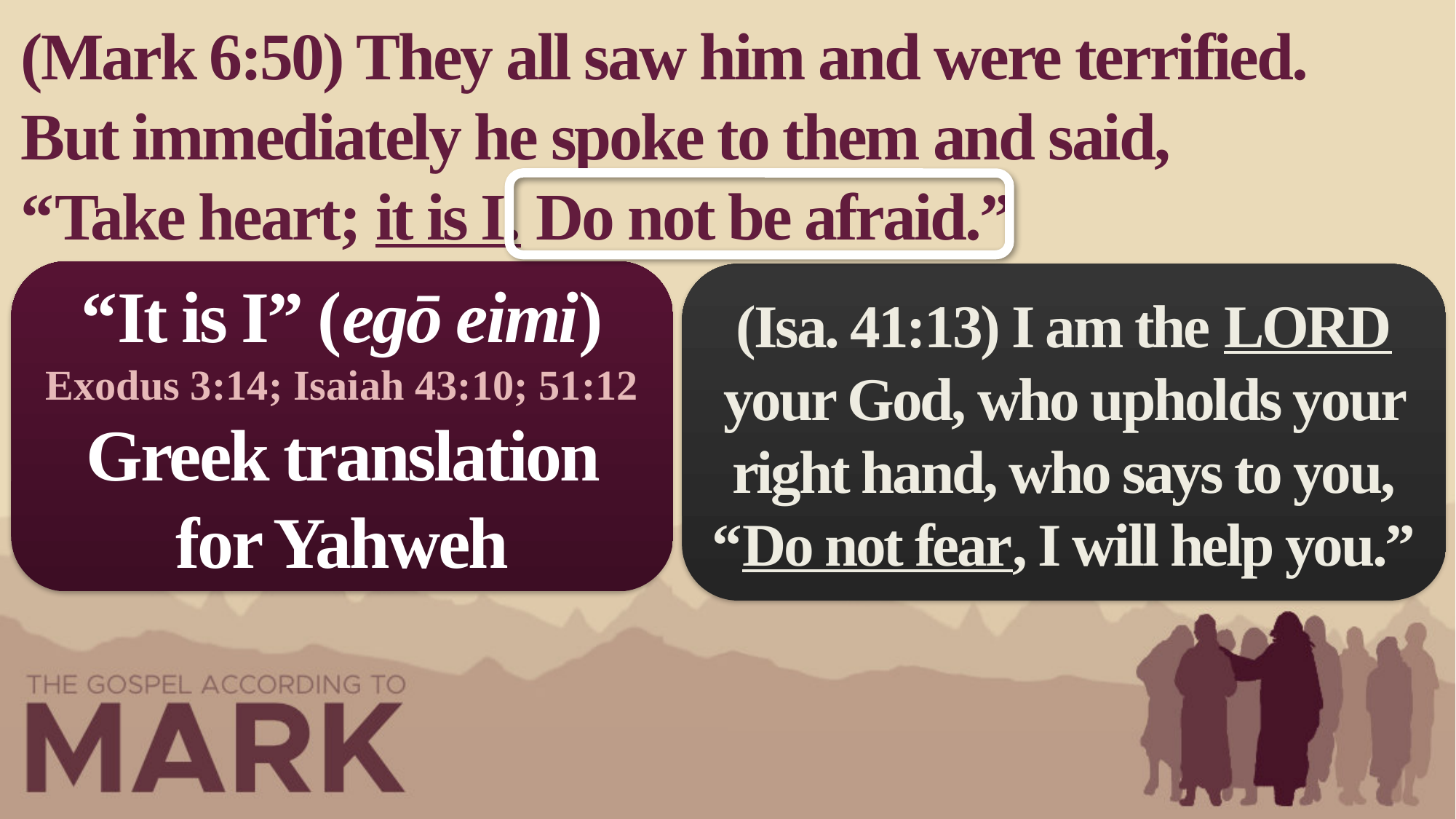

(Mark 6:50) They all saw him and were terrified.
But immediately he spoke to them and said,
“Take heart; it is I. Do not be afraid.”

“It is I” (egō eimi)
Exodus 3:14; Isaiah 43:10; 51:12
Greek translation for Yahweh
(Isa. 41:13) I am the LORD your God, who upholds your right hand, who says to you,
“Do not fear, I will help you.”